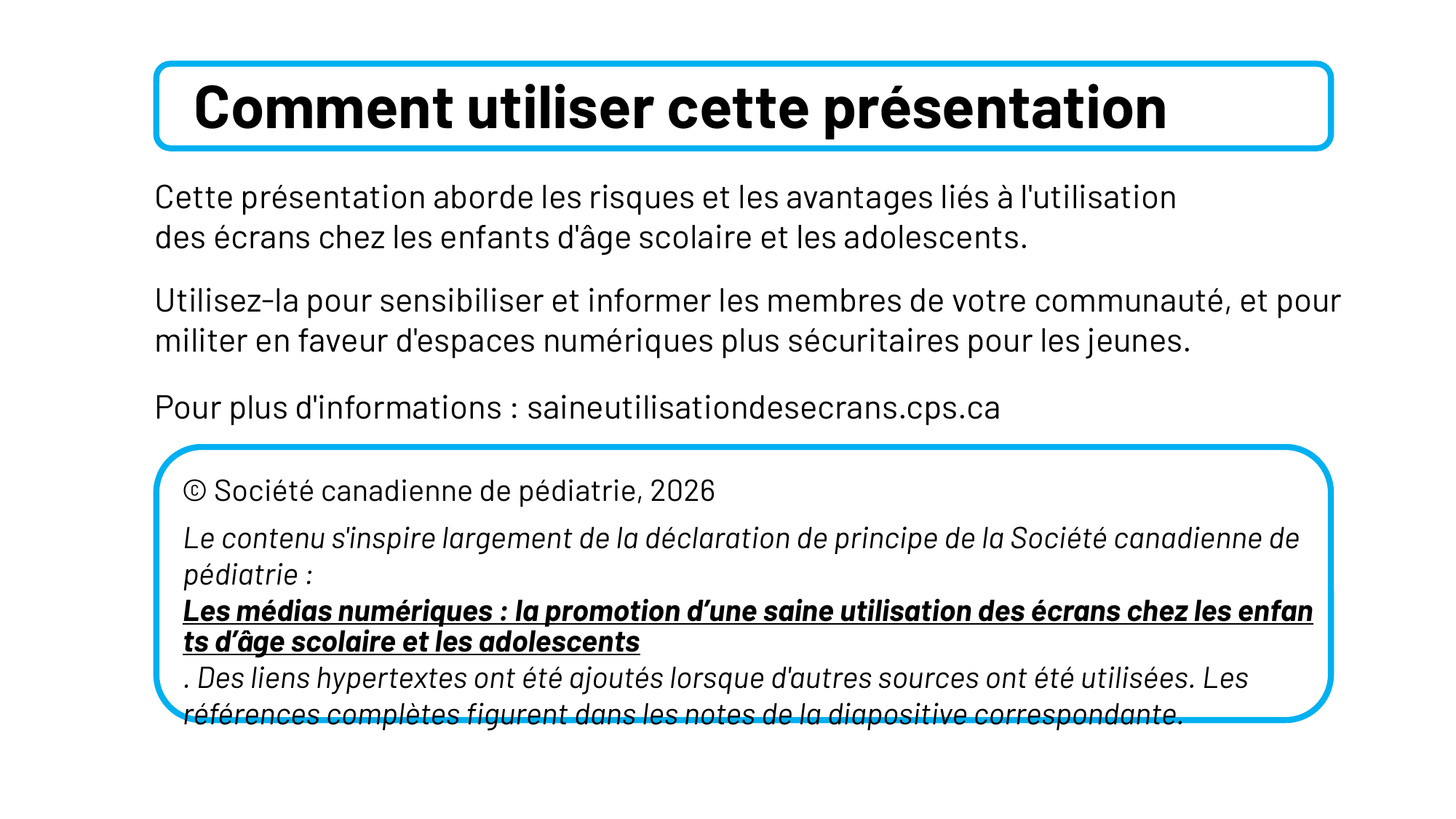

Comment utiliser cette présentation

Cette présentation aborde les risques et les avantages liés à l'utilisation
des écrans chez les enfants d'âge scolaire et les adolescents.
Utilisez-la pour sensibiliser et informer les membres de votre communauté, et pour militer en faveur d'espaces numériques plus sécuritaires pour les jeunes.
Pour plus d'informations : saineutilisationdesecrans.cps.ca

© Société canadienne de pédiatrie, 2026
Le contenu s'inspire largement de la déclaration de principe de la Société canadienne de pédiatrie : Les médias numériques : la promotion d’une saine utilisation des écrans chez les enfants d’âge scolaire et les adolescents. Des liens hypertextes ont été ajoutés lorsque d'autres sources ont été utilisées. Les références complètes figurent dans les notes de la diapositive correspondante.